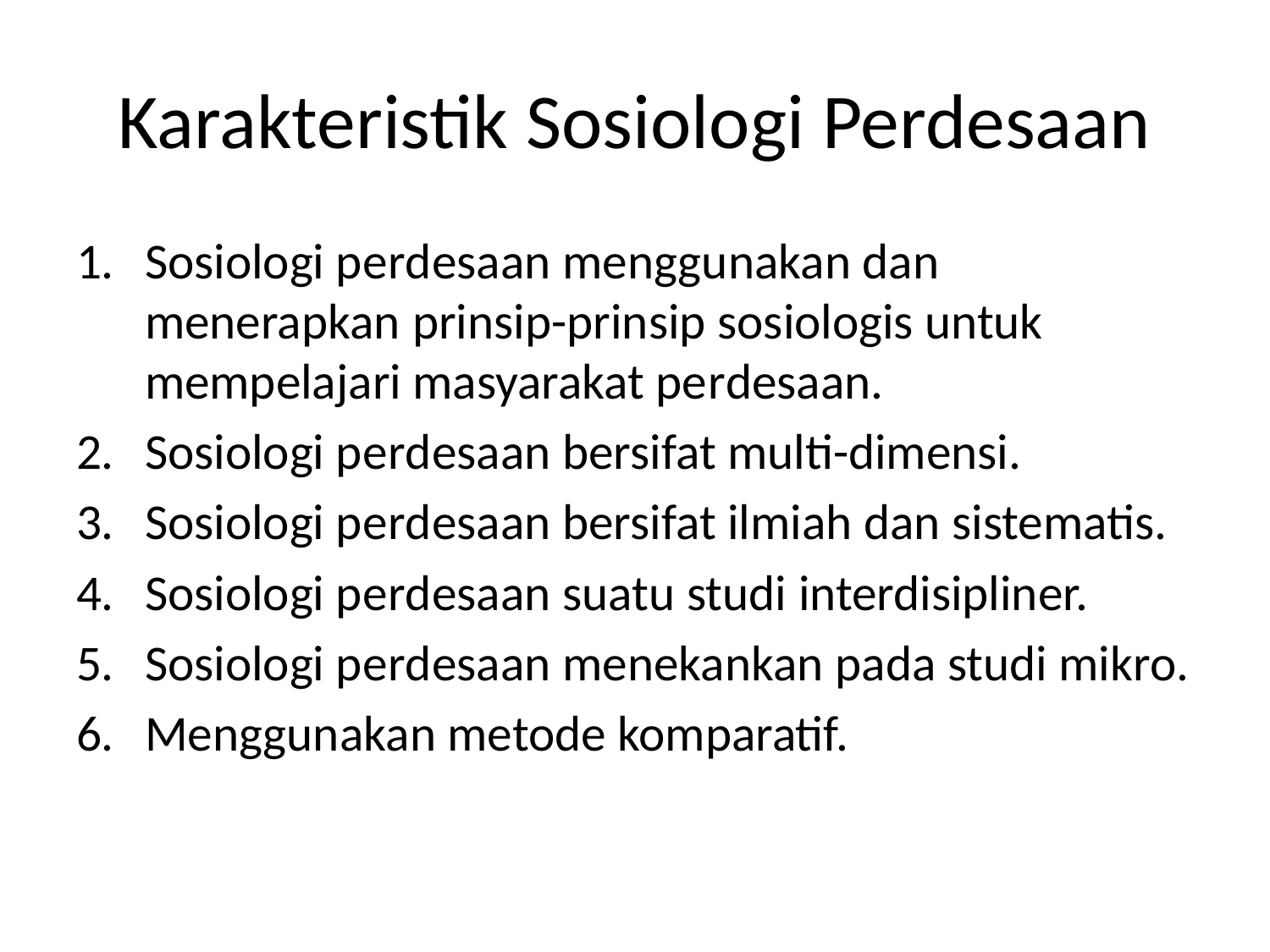

# Karakteristik Sosiologi Perdesaan
Sosiologi perdesaan menggunakan dan menerapkan prinsip-prinsip sosiologis untuk mempelajari masyarakat perdesaan.
Sosiologi perdesaan bersifat multi-dimensi.
Sosiologi perdesaan bersifat ilmiah dan sistematis.
Sosiologi perdesaan suatu studi interdisipliner.
Sosiologi perdesaan menekankan pada studi mikro.
Menggunakan metode komparatif.